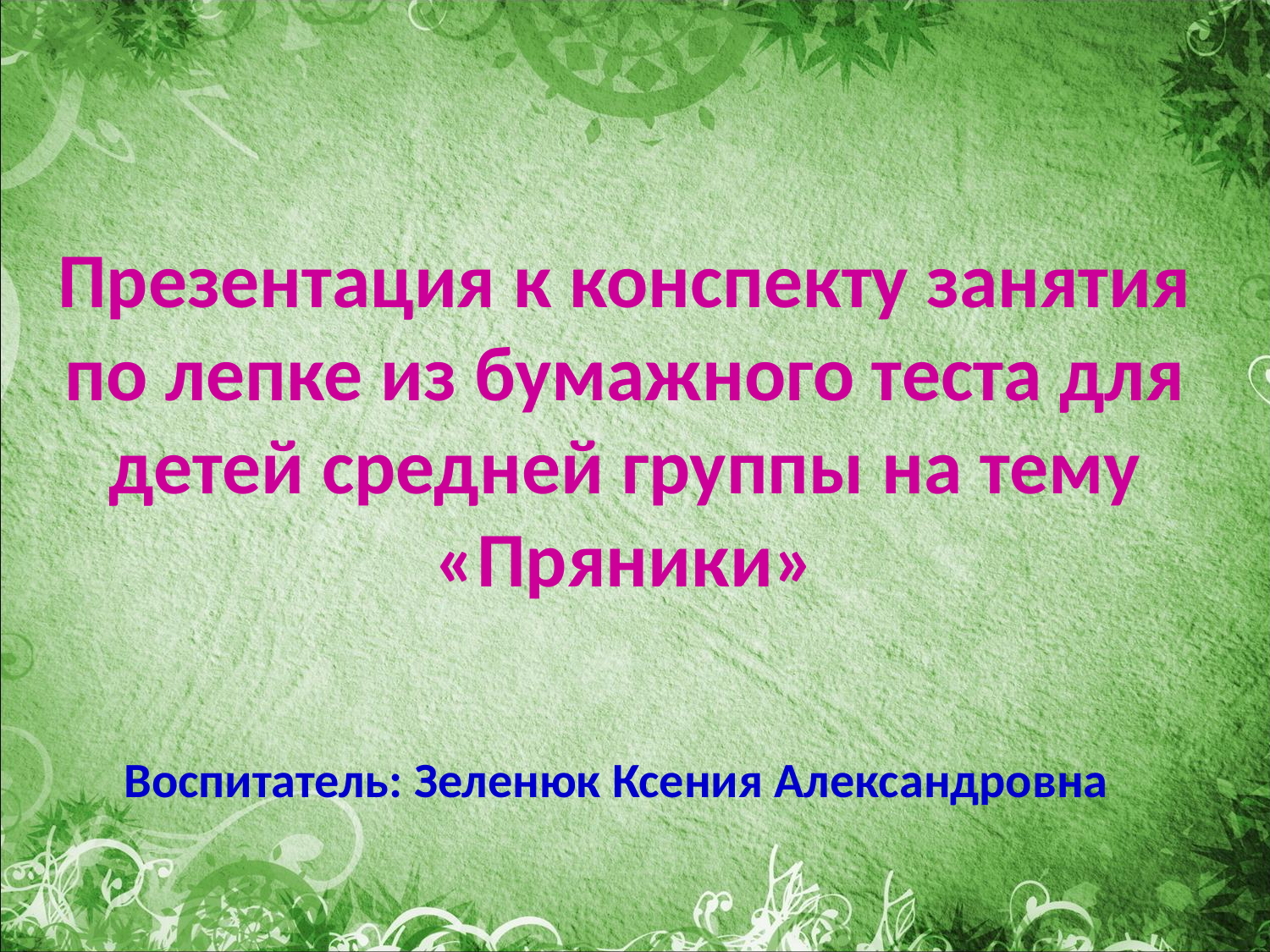

# Презентация к конспекту занятия по лепке из бумажного теста для детей средней группы на тему «Пряники»
Воспитатель: Зеленюк Ксения Александровна